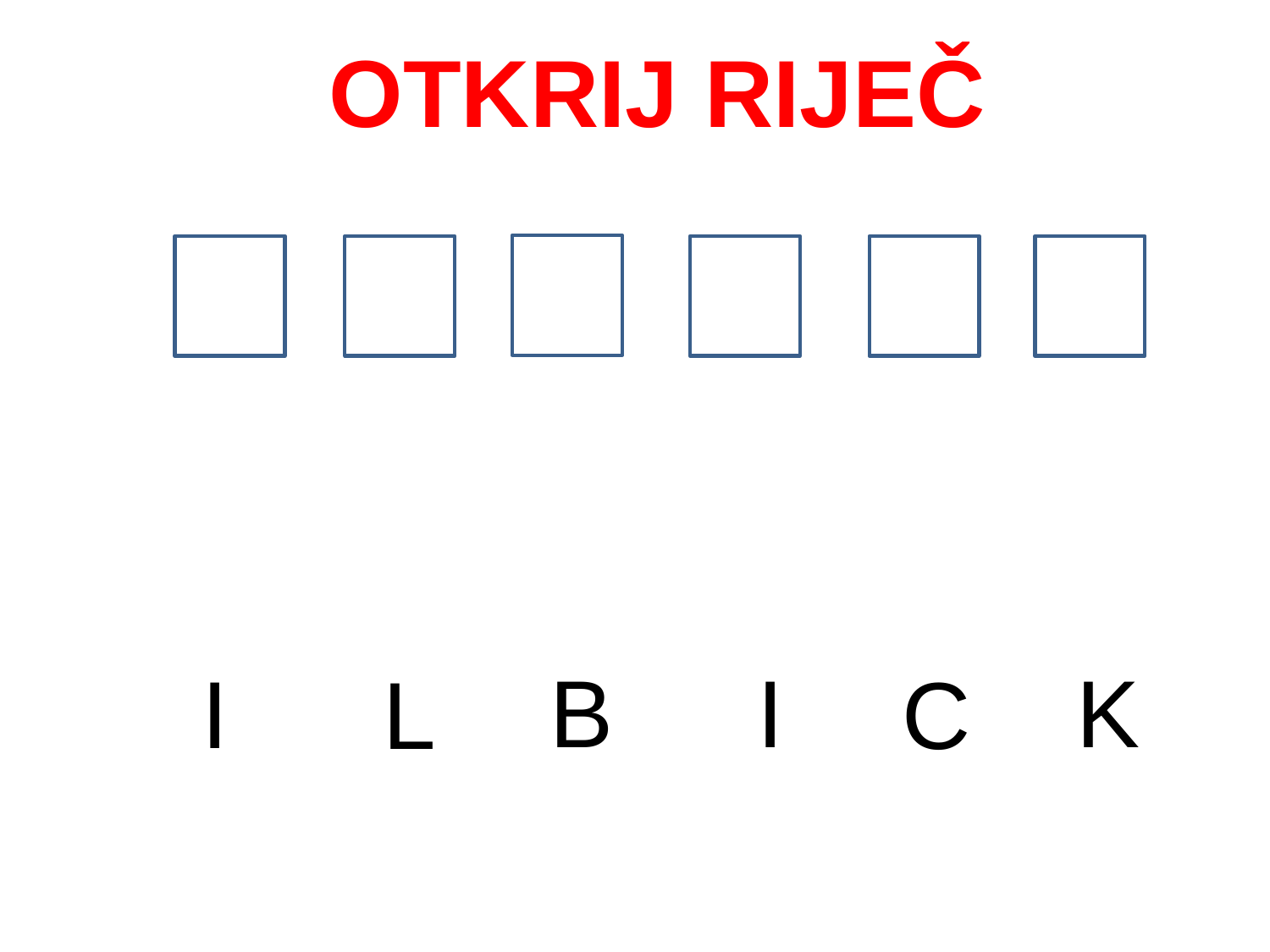

OTKRIJ RIJEČ

B
I
K
I
L
C